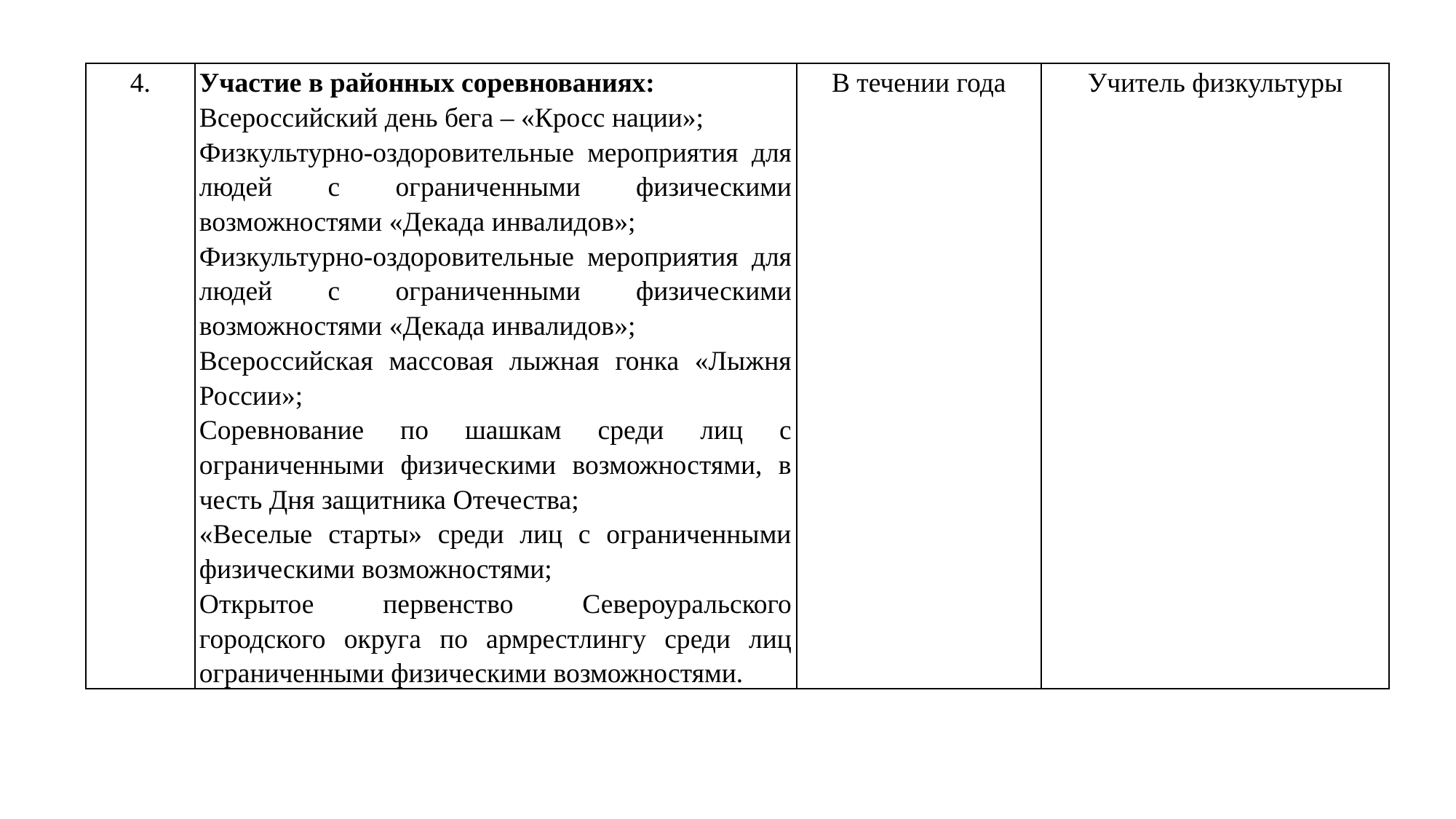

| 4. | Участие в районных соревнованиях: Всероссийский день бега – «Кросс нации»; Физкультурно-оздоровительные мероприятия для людей с ограниченными физическими возможностями «Декада инвалидов»; Физкультурно-оздоровительные мероприятия для людей с ограниченными физическими возможностями «Декада инвалидов»; Всероссийская массовая лыжная гонка «Лыжня России»; Соревнование по шашкам среди лиц с ограниченными физическими возможностями, в честь Дня защитника Отечества; «Веселые старты» среди лиц с ограниченными физическими возможностями; Открытое первенство Североуральского городского округа по армрестлингу среди лиц ограниченными физическими возможностями. | В течении года | Учитель физкультуры |
| --- | --- | --- | --- |